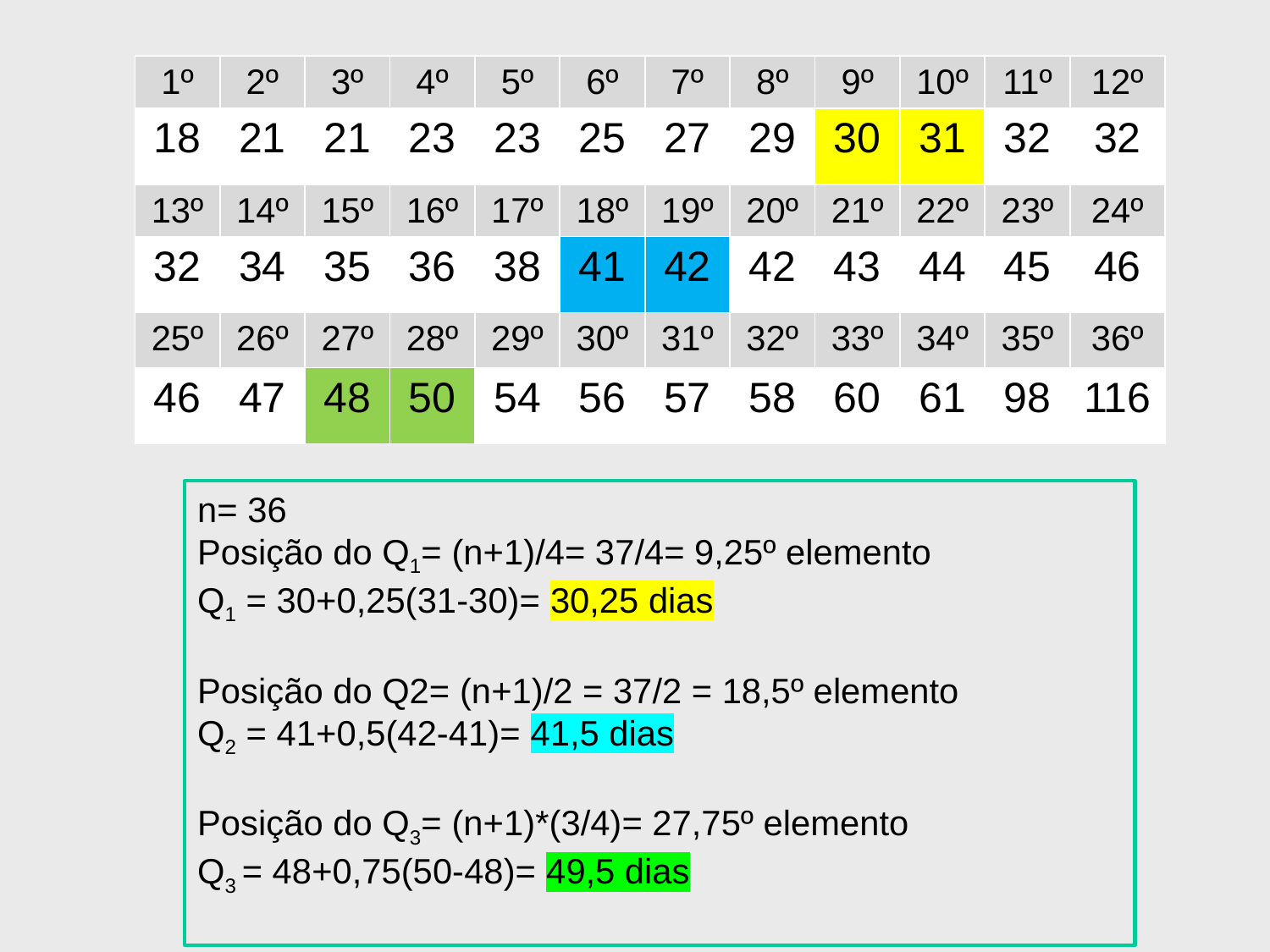

| 1º | 2º | 3º | 4º | 5º | 6º | 7º | 8º | 9º | 10º | 11º | 12º |
| --- | --- | --- | --- | --- | --- | --- | --- | --- | --- | --- | --- |
| 18 | 21 | 21 | 23 | 23 | 25 | 27 | 29 | 30 | 31 | 32 | 32 |
| 13º | 14º | 15º | 16º | 17º | 18º | 19º | 20º | 21º | 22º | 23º | 24º |
| 32 | 34 | 35 | 36 | 38 | 41 | 42 | 42 | 43 | 44 | 45 | 46 |
| 25º | 26º | 27º | 28º | 29º | 30º | 31º | 32º | 33º | 34º | 35º | 36º |
| 46 | 47 | 48 | 50 | 54 | 56 | 57 | 58 | 60 | 61 | 98 | 116 |
n= 36
Posição do Q1= (n+1)/4= 37/4= 9,25º elemento
Q1 = 30+0,25(31-30)= 30,25 dias

Posição do Q2= (n+1)/2 = 37/2 = 18,5º elemento
Q2 = 41+0,5(42-41)= 41,5 dias

Posição do Q3= (n+1)*(3/4)= 27,75º elemento
Q3 = 48+0,75(50-48)= 49,5 dias